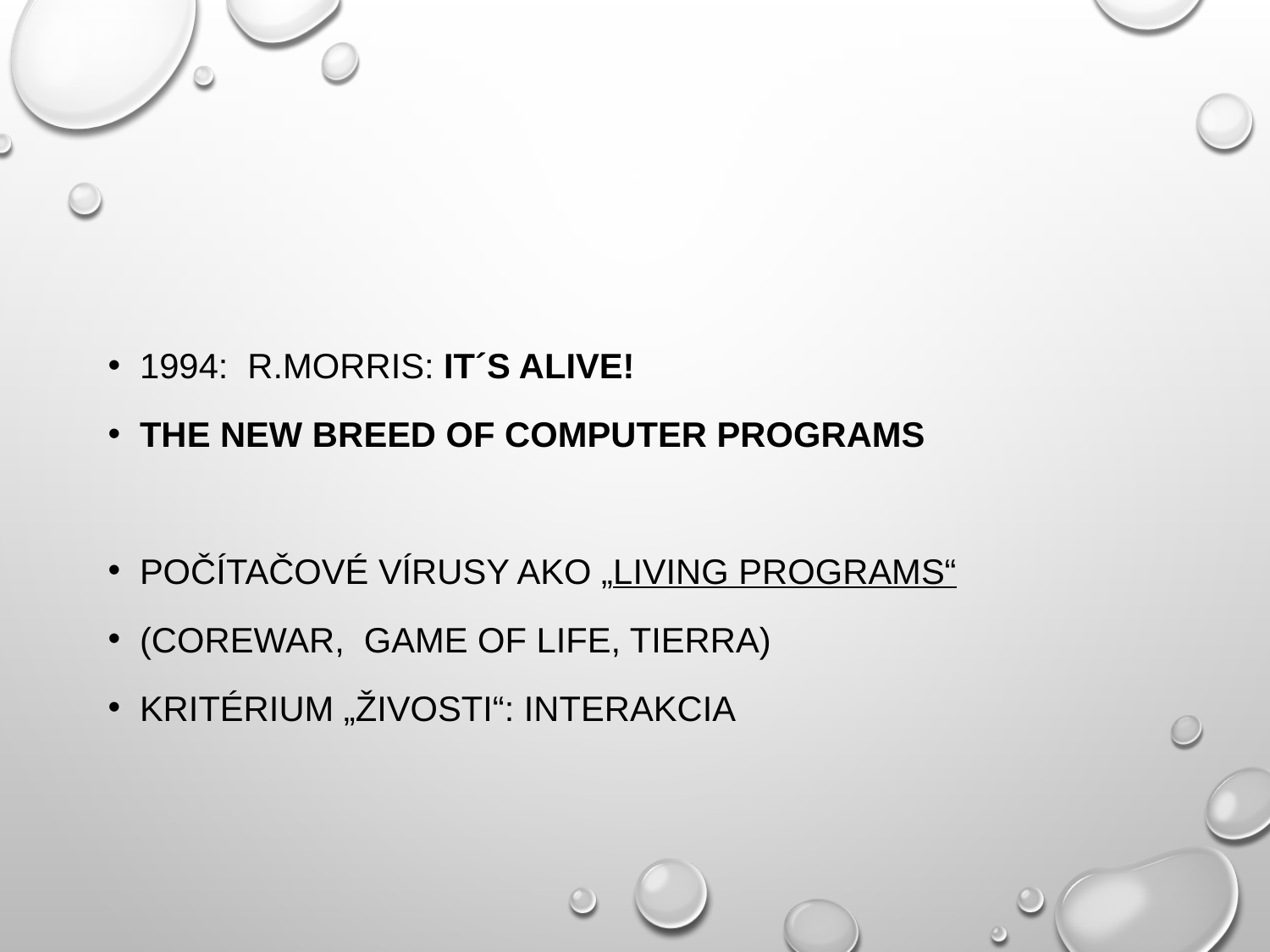

#
1994:  R.Morris: It´s ALIVE!
The New Breed of Computer Programs

Počítačové vírusy ako „living programs“
(CoreWar,  Game of Life, Tierra)
Kritérium „živosti“: interakcia